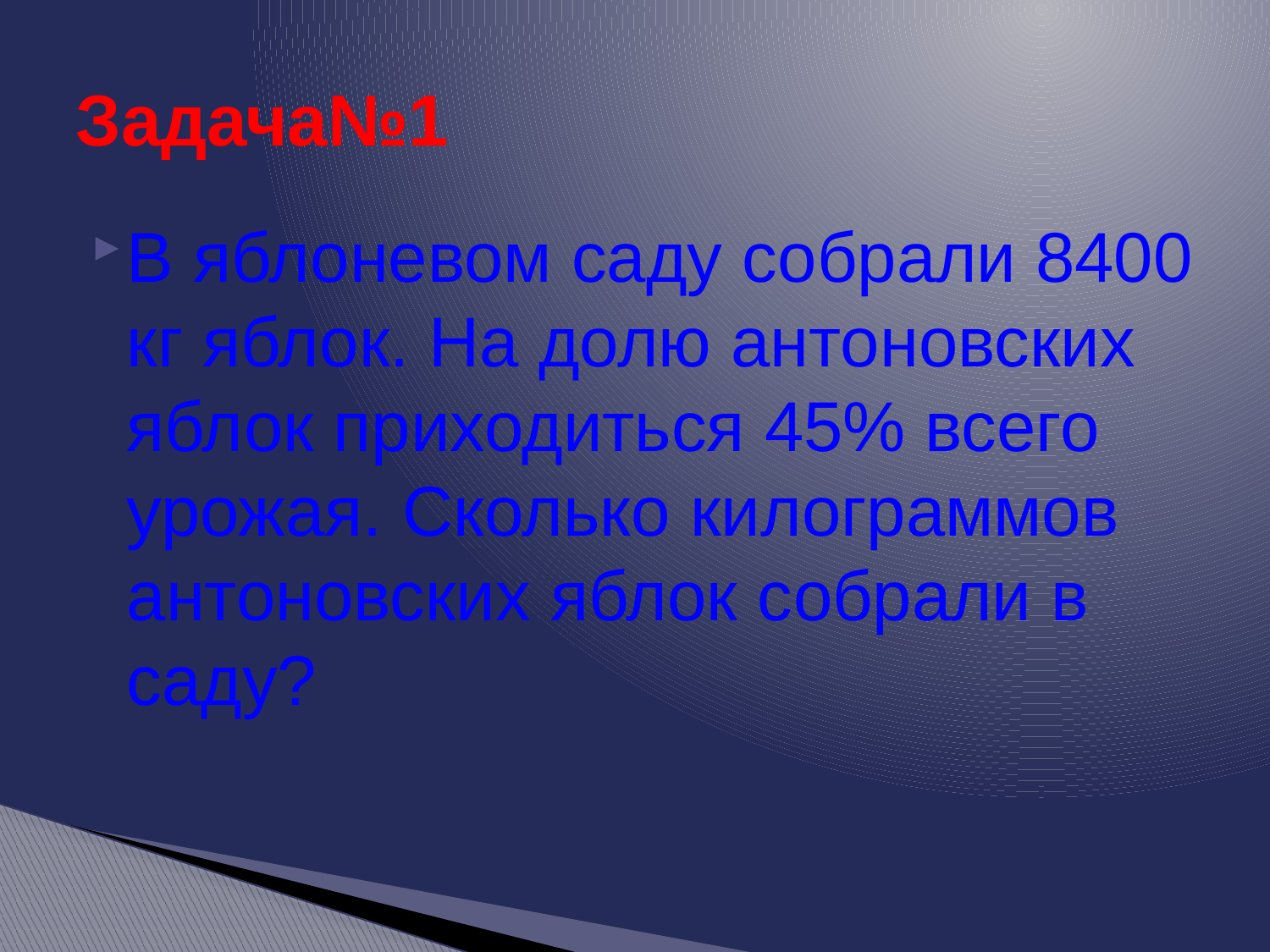

# Задача№1
В яблоневом саду собрали 8400 кг яблок. На долю антоновских яблок приходиться 45% всего урожая. Сколько килограммов антоновских яблок собрали в саду?